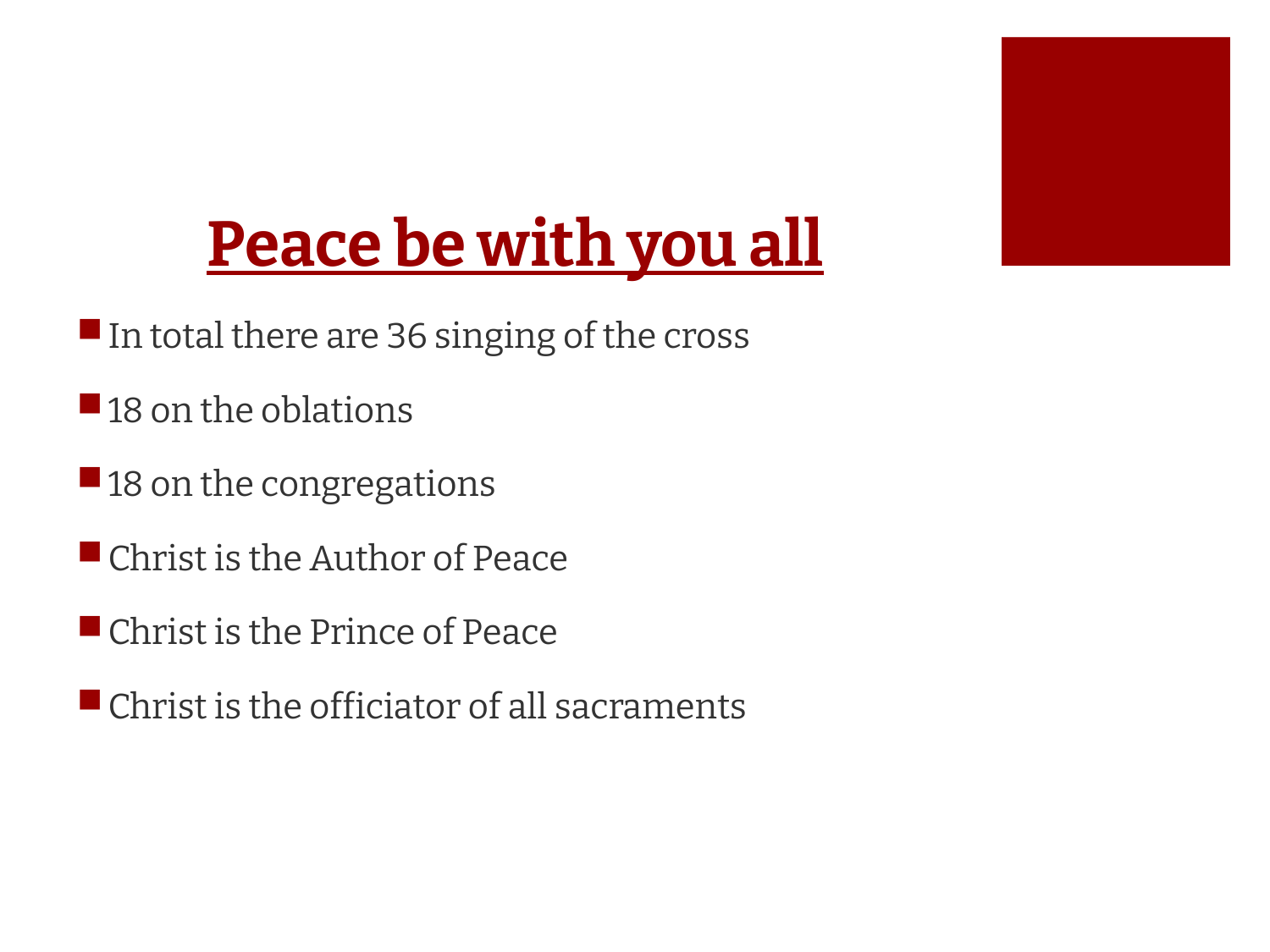

# Peace be with you all
In total there are 36 singing of the cross
18 on the oblations
18 on the congregations
Christ is the Author of Peace
Christ is the Prince of Peace
Christ is the officiator of all sacraments